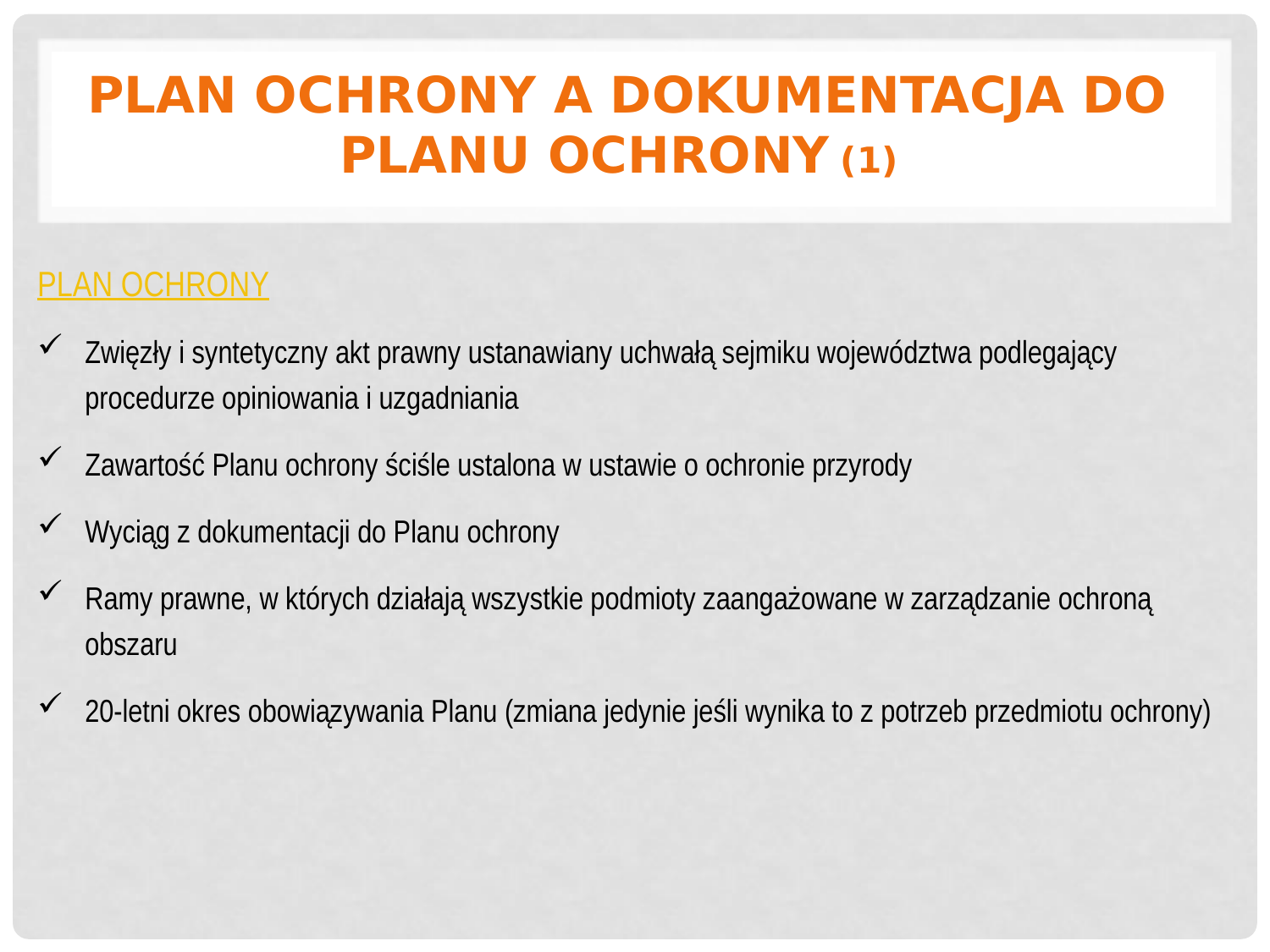

# Plan ochrony a dokumentacja do planu ochrony (1)
PLAN OCHRONY
Zwięzły i syntetyczny akt prawny ustanawiany uchwałą sejmiku województwa podlegający procedurze opiniowania i uzgadniania
Zawartość Planu ochrony ściśle ustalona w ustawie o ochronie przyrody
Wyciąg z dokumentacji do Planu ochrony
Ramy prawne, w których działają wszystkie podmioty zaangażowane w zarządzanie ochroną obszaru
20-letni okres obowiązywania Planu (zmiana jedynie jeśli wynika to z potrzeb przedmiotu ochrony)